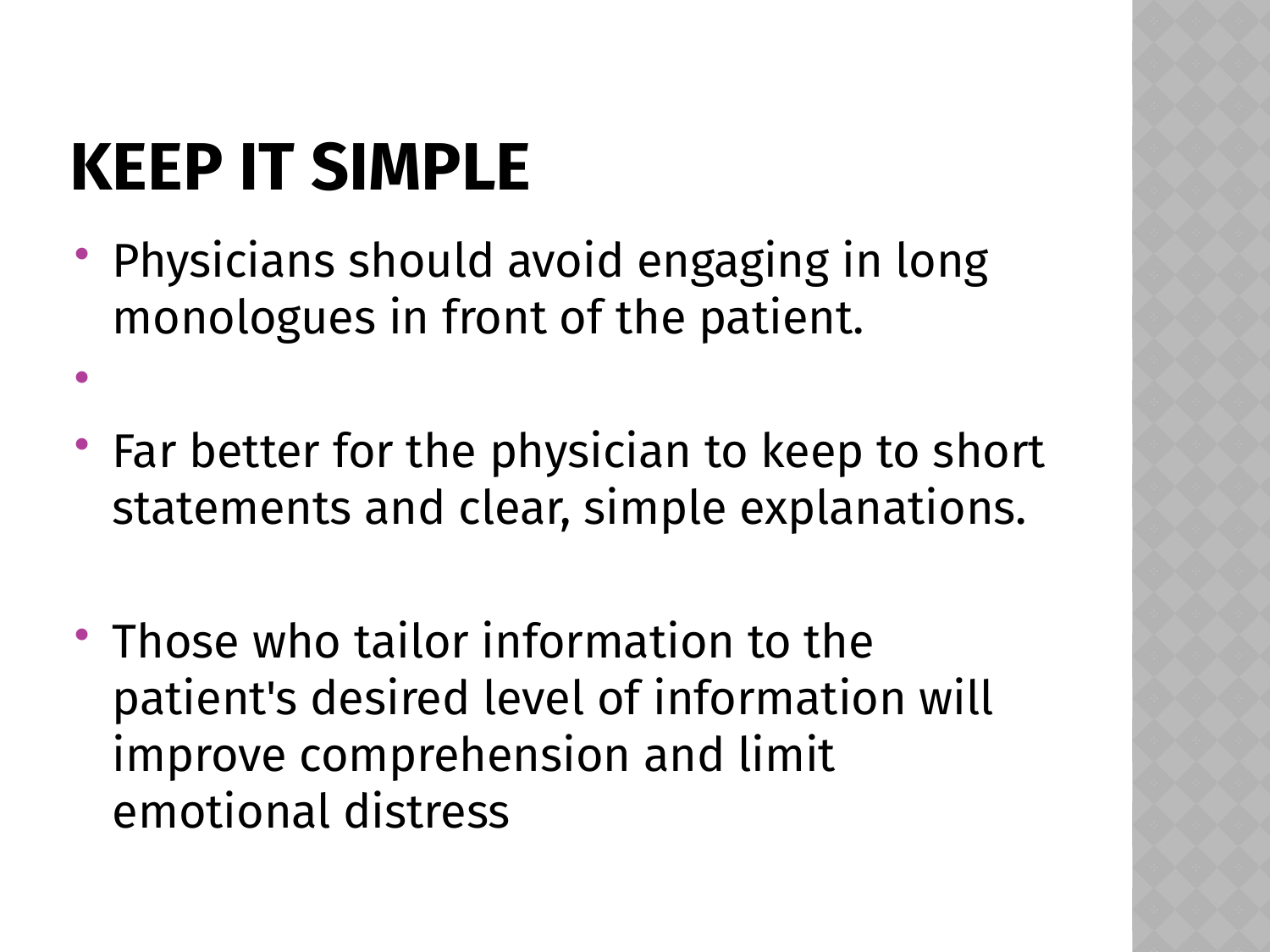

# Keep it simple
Physicians should avoid engaging in long monologues in front of the patient.

Far better for the physician to keep to short statements and clear, simple explanations.

Those who tailor information to the patient's desired level of information will improve comprehension and limit emotional distress